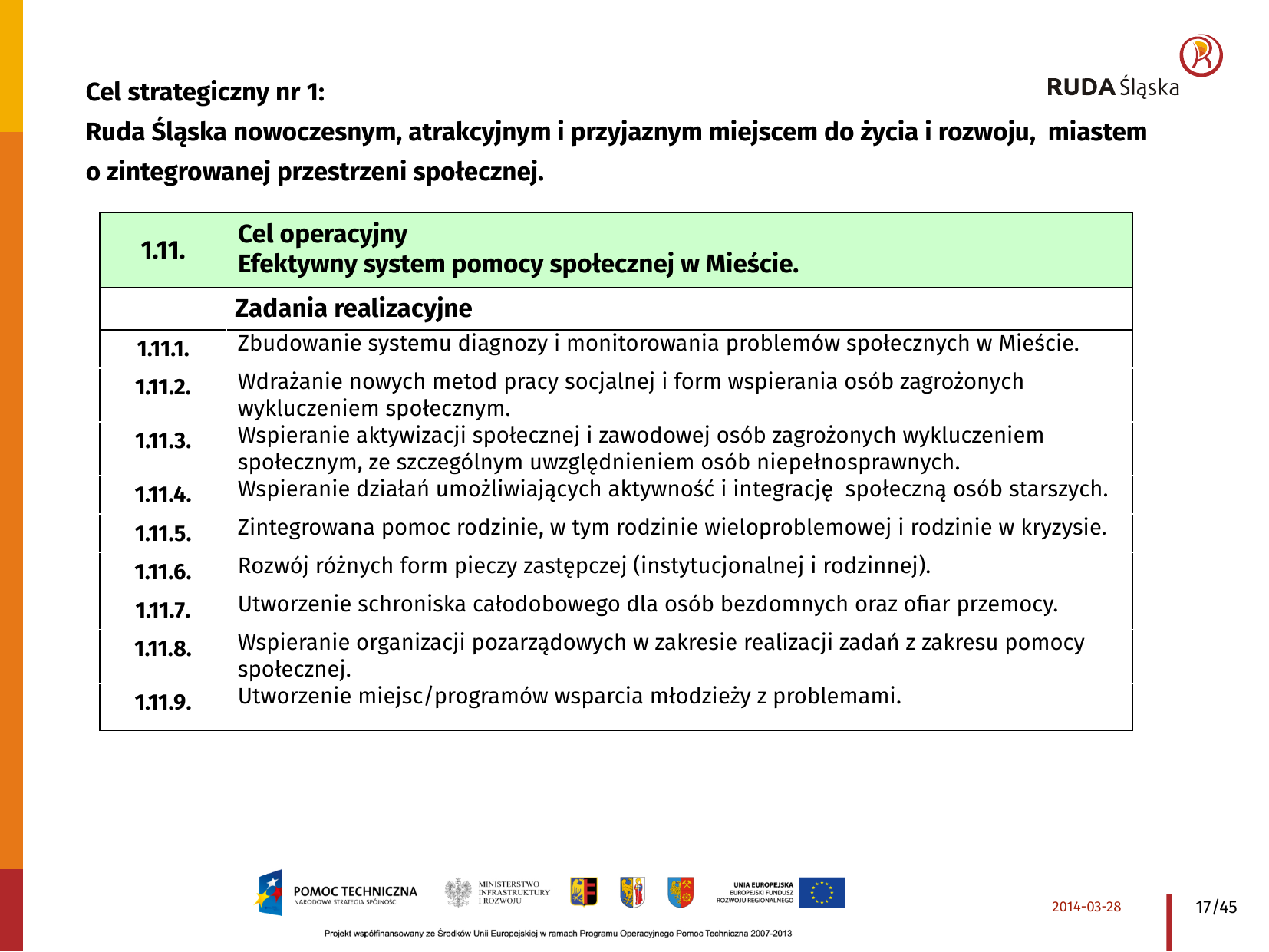

Cel strategiczny nr 1:
Ruda Śląska nowoczesnym, atrakcyjnym i przyjaznym miejscem do życia i rozwoju,  miastem
o zintegrowanej przestrzeni społecznej.
| 1.11. | Cel operacyjny Efektywny system pomocy społecznej w Mieście. |
| --- | --- |
| Zadania realizacyjne |  |
| 1.11.1. | Zbudowanie systemu diagnozy i monitorowania problemów społecznych w Mieście. |
| 1.11.2. | Wdrażanie nowych metod pracy socjalnej i form wspierania osób zagrożonych wykluczeniem społecznym. |
| 1.11.3. | Wspieranie aktywizacji społecznej i zawodowej osób zagrożonych wykluczeniem społecznym, ze szczególnym uwzględnieniem osób niepełnosprawnych. |
| 1.11.4. | Wspieranie działań umożliwiających aktywność i integrację społeczną osób starszych. |
| 1.11.5. | Zintegrowana pomoc rodzinie, w tym rodzinie wieloproblemowej i rodzinie w kryzysie. |
| 1.11.6. | Rozwój różnych form pieczy zastępczej (instytucjonalnej i rodzinnej). |
| 1.11.7. | Utworzenie schroniska całodobowego dla osób bezdomnych oraz ofiar przemocy. |
| 1.11.8. | Wspieranie organizacji pozarządowych w zakresie realizacji zadań z zakresu pomocy społecznej. |
| 1.11.9. | Utworzenie miejsc/programów wsparcia młodzieży z problemami. |
2014-03-28